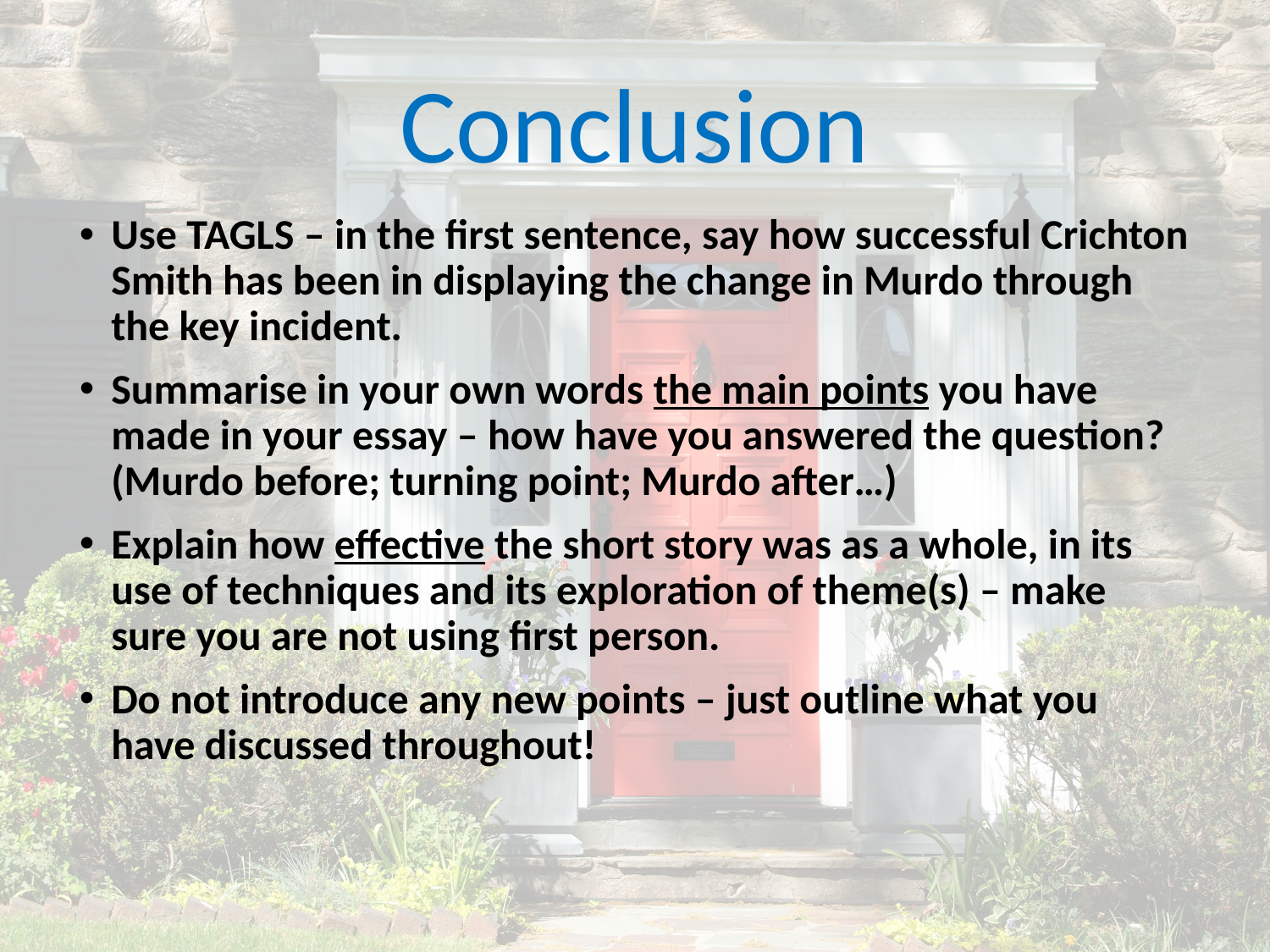

# Conclusion
Use TAGLS – in the first sentence, say how successful Crichton Smith has been in displaying the change in Murdo through the key incident.
Summarise in your own words the main points you have made in your essay – how have you answered the question? (Murdo before; turning point; Murdo after…)
Explain how effective the short story was as a whole, in its use of techniques and its exploration of theme(s) – make sure you are not using first person.
Do not introduce any new points – just outline what you have discussed throughout!